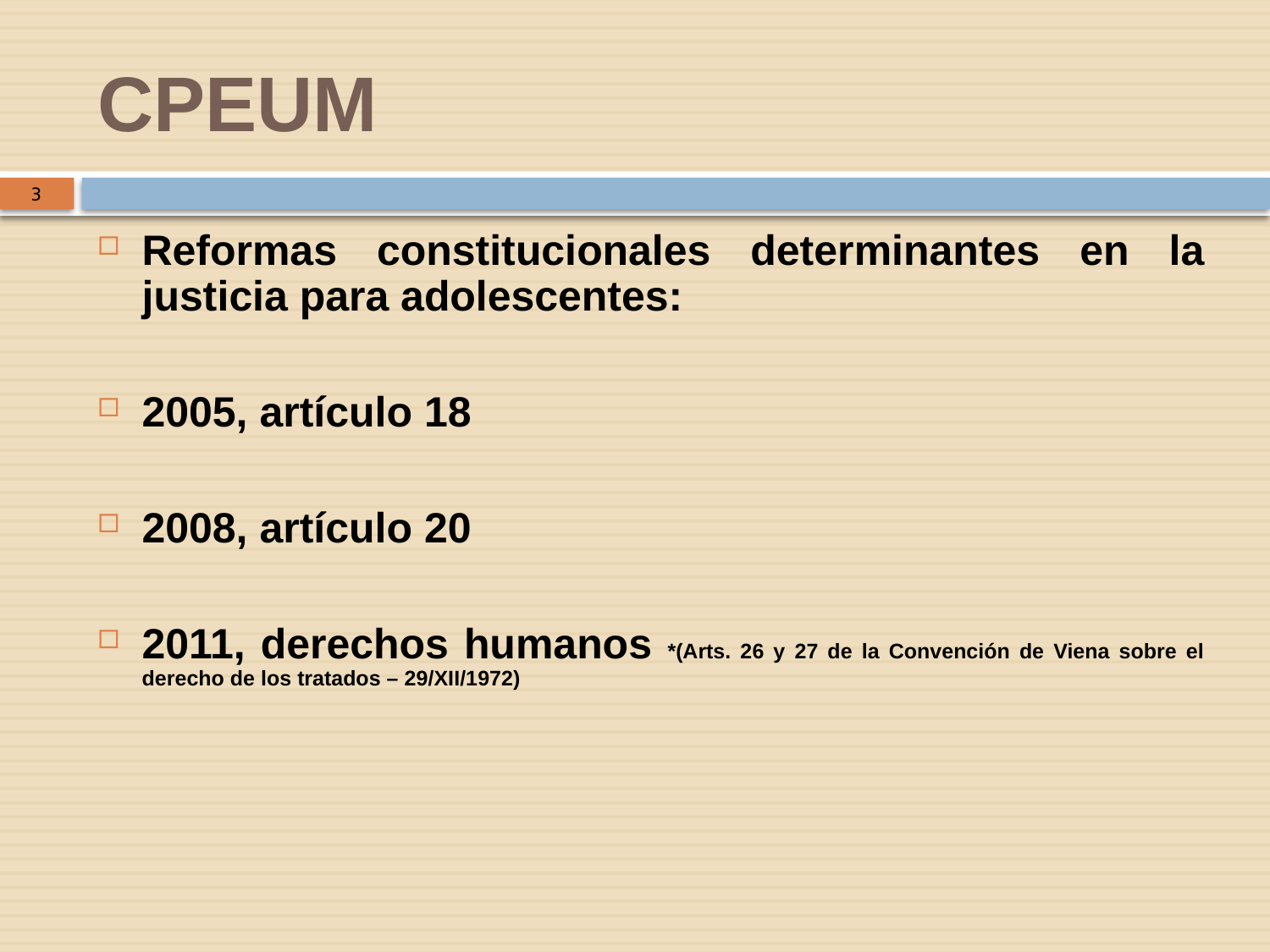

# CPEUM
3
Reformas constitucionales determinantes en la justicia para adolescentes:

2005, artículo 18

2008, artículo 20

2011, derechos humanos *(Arts. 26 y 27 de la Convención de Viena sobre el derecho de los tratados – 29/XII/1972)